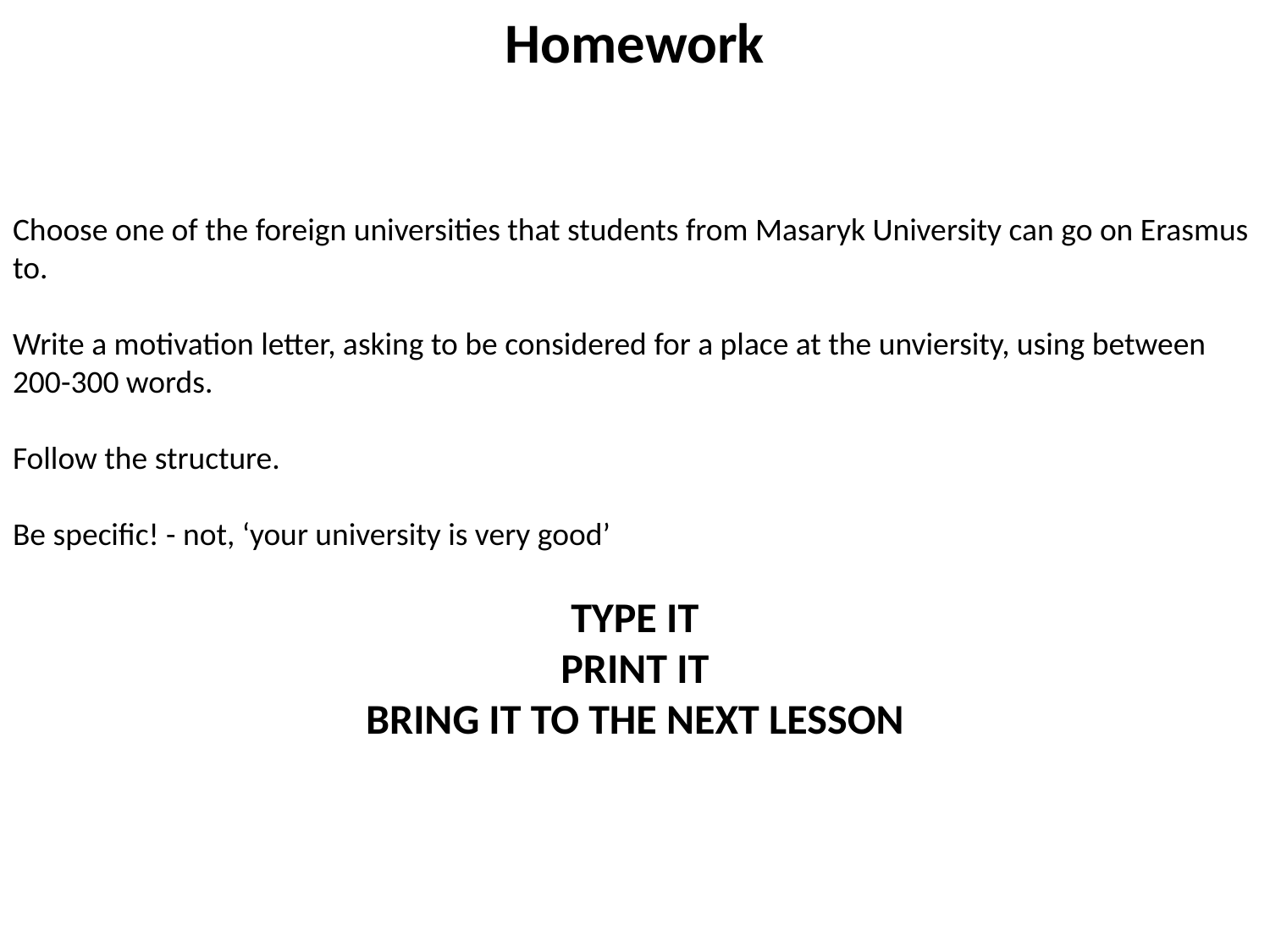

Homework

Choose one of the foreign universities that students from Masaryk University can go on Erasmus to.

Write a motivation letter, asking to be considered for a place at the unviersity, using between 200-300 words.

Follow the structure.

Be specific! - not, ‘your university is very good’

TYPE IT
PRINT IT
 BRING IT TO THE NEXT LESSON